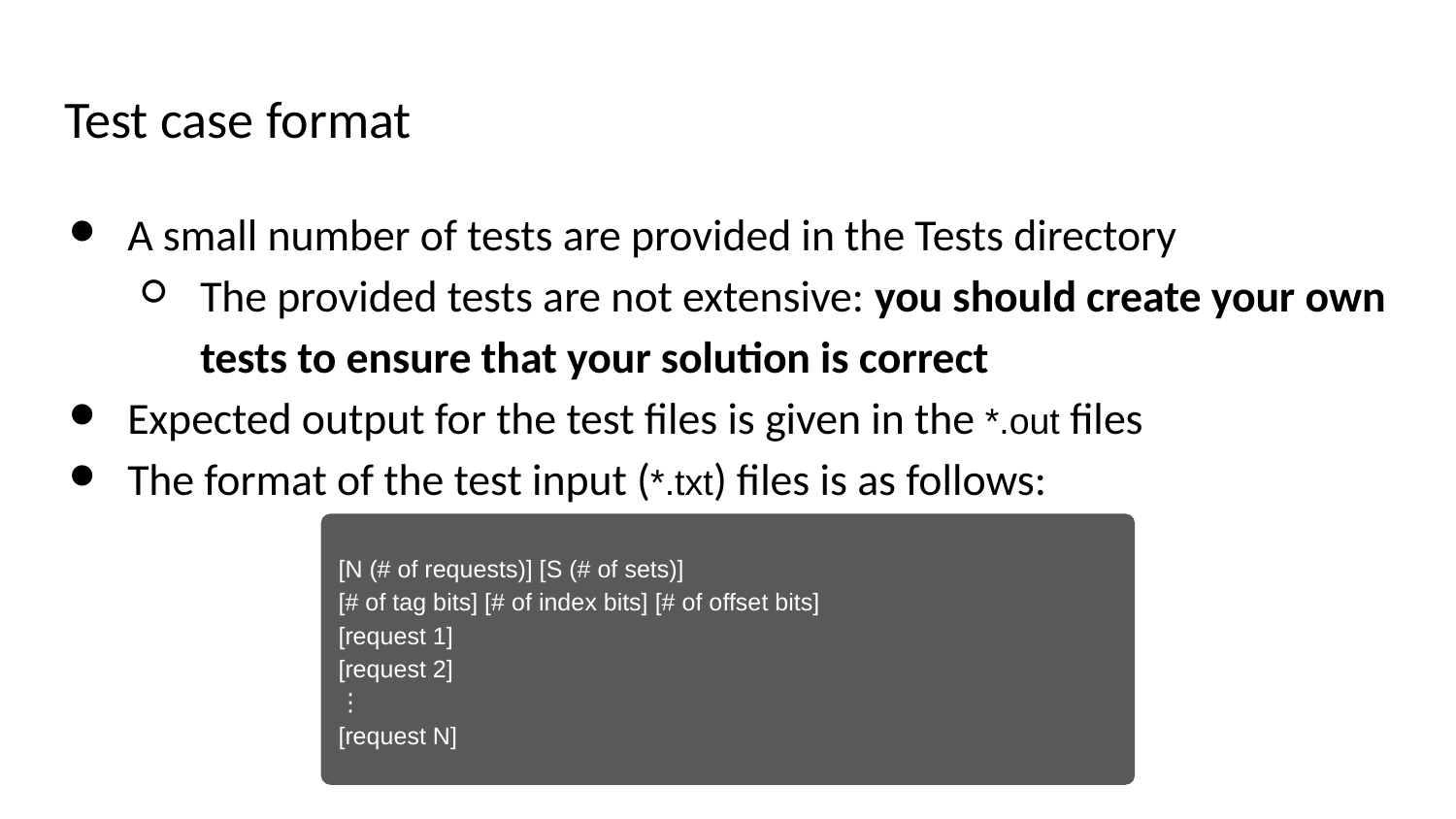

# Test case format
A small number of tests are provided in the Tests directory
The provided tests are not extensive: you should create your own tests to ensure that your solution is correct
Expected output for the test files is given in the *.out files
The format of the test input (*.txt) files is as follows:

[N (# of requests)] [S (# of sets)]
[# of tag bits] [# of index bits] [# of offset bits]
[request 1]
[request 2]
⋮
[request N]